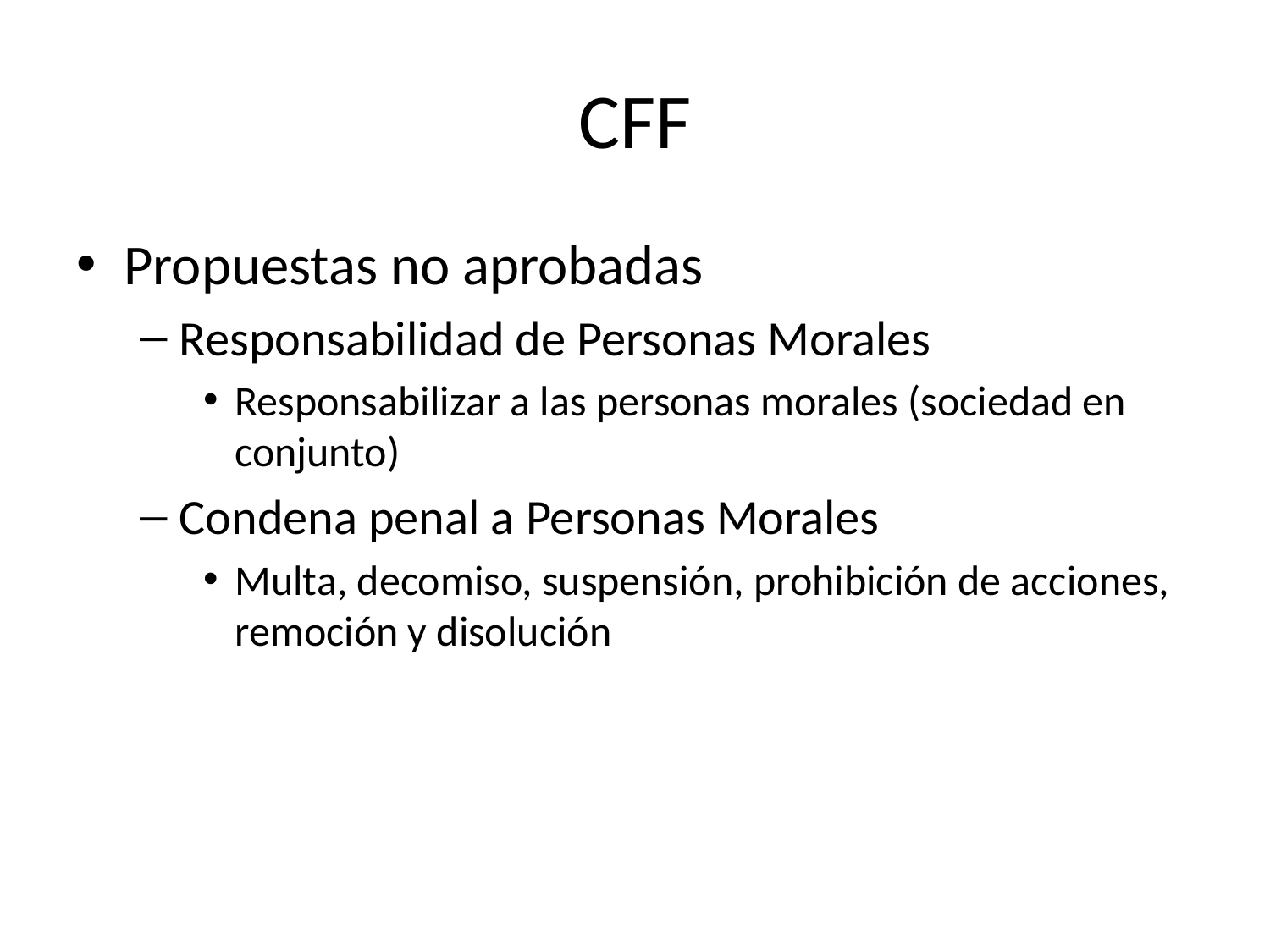

# CFF
Propuestas no aprobadas
Responsabilidad de Personas Morales
Responsabilizar a las personas morales (sociedad en conjunto)
Condena penal a Personas Morales
Multa, decomiso, suspensión, prohibición de acciones, remoción y disolución